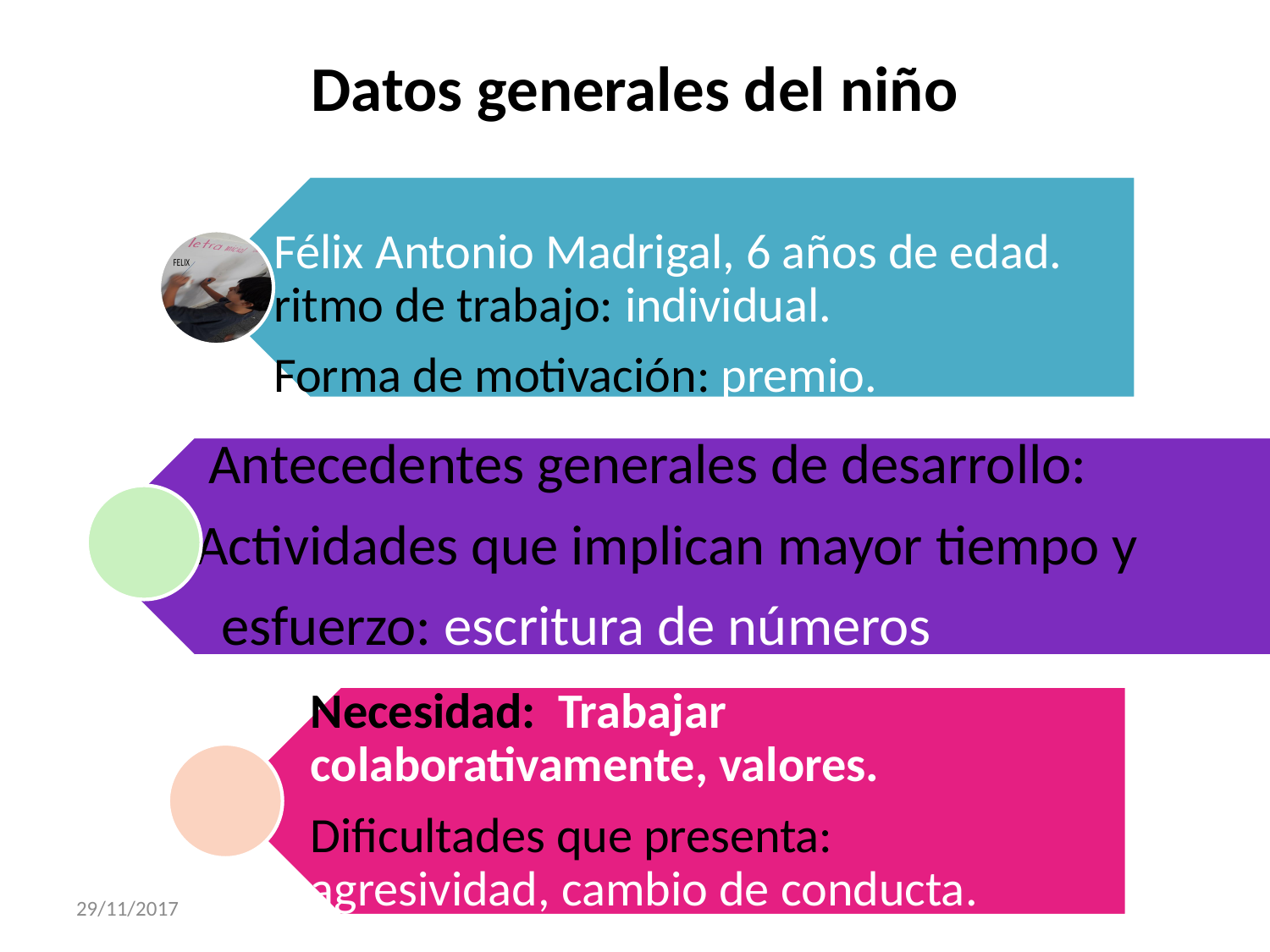

# Datos generales del niño

Félix Antonio Madrigal, 6 años de edad. ritmo de trabajo: individual.
Forma de motivación: premio.
   Antecedentes generales de desarrollo:
  Actividades que implican mayor tiempo y
    esfuerzo: escritura de números
Necesidad:  Trabajar colaborativamente, valores.
Dificultades que presenta: agresividad, cambio de conducta.
29/11/2017